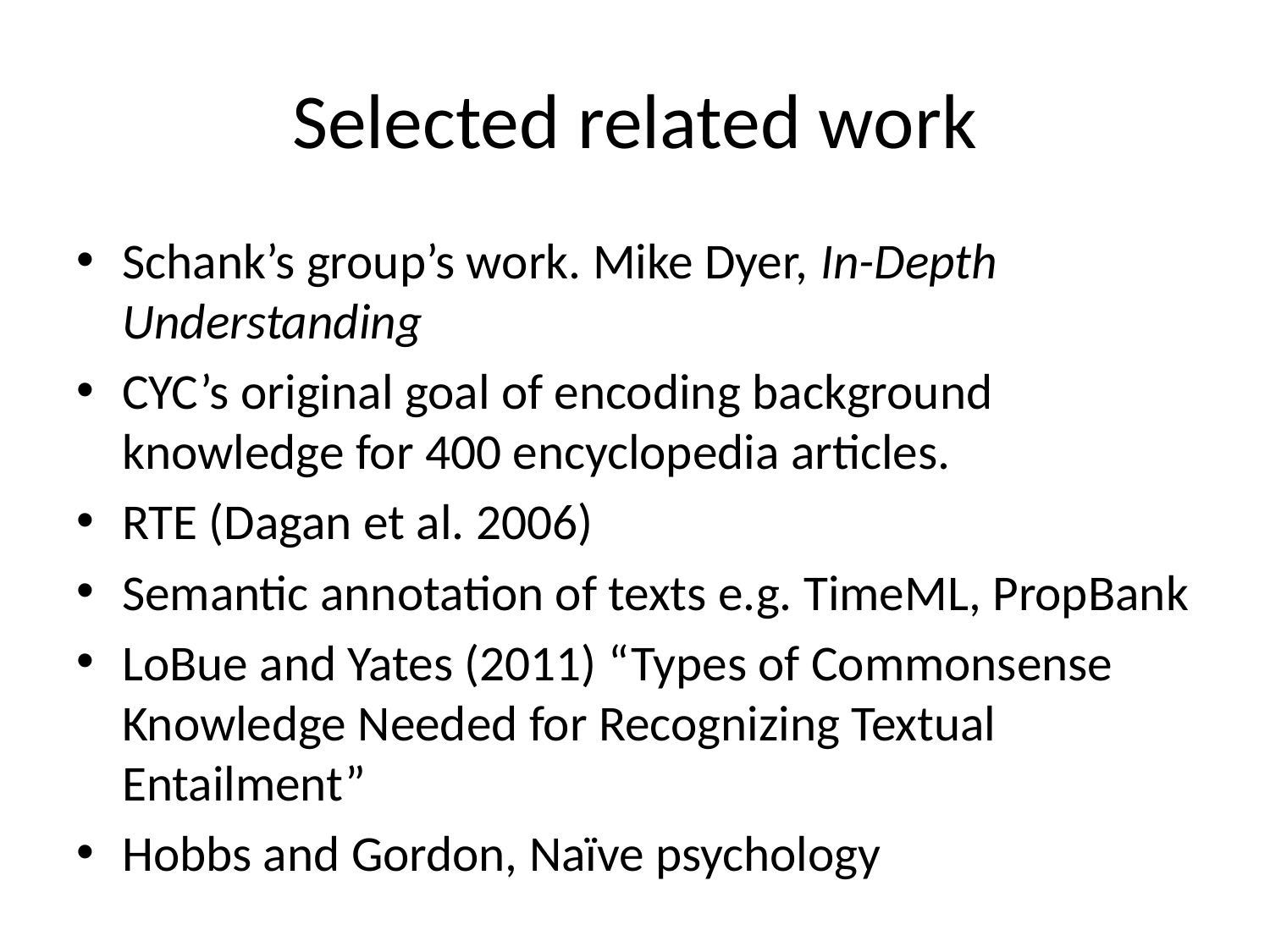

# Selected related work
Schank’s group’s work. Mike Dyer, In-Depth Understanding
CYC’s original goal of encoding background knowledge for 400 encyclopedia articles.
RTE (Dagan et al. 2006)
Semantic annotation of texts e.g. TimeML, PropBank
LoBue and Yates (2011) “Types of Commonsense Knowledge Needed for Recognizing Textual Entailment”
Hobbs and Gordon, Naïve psychology